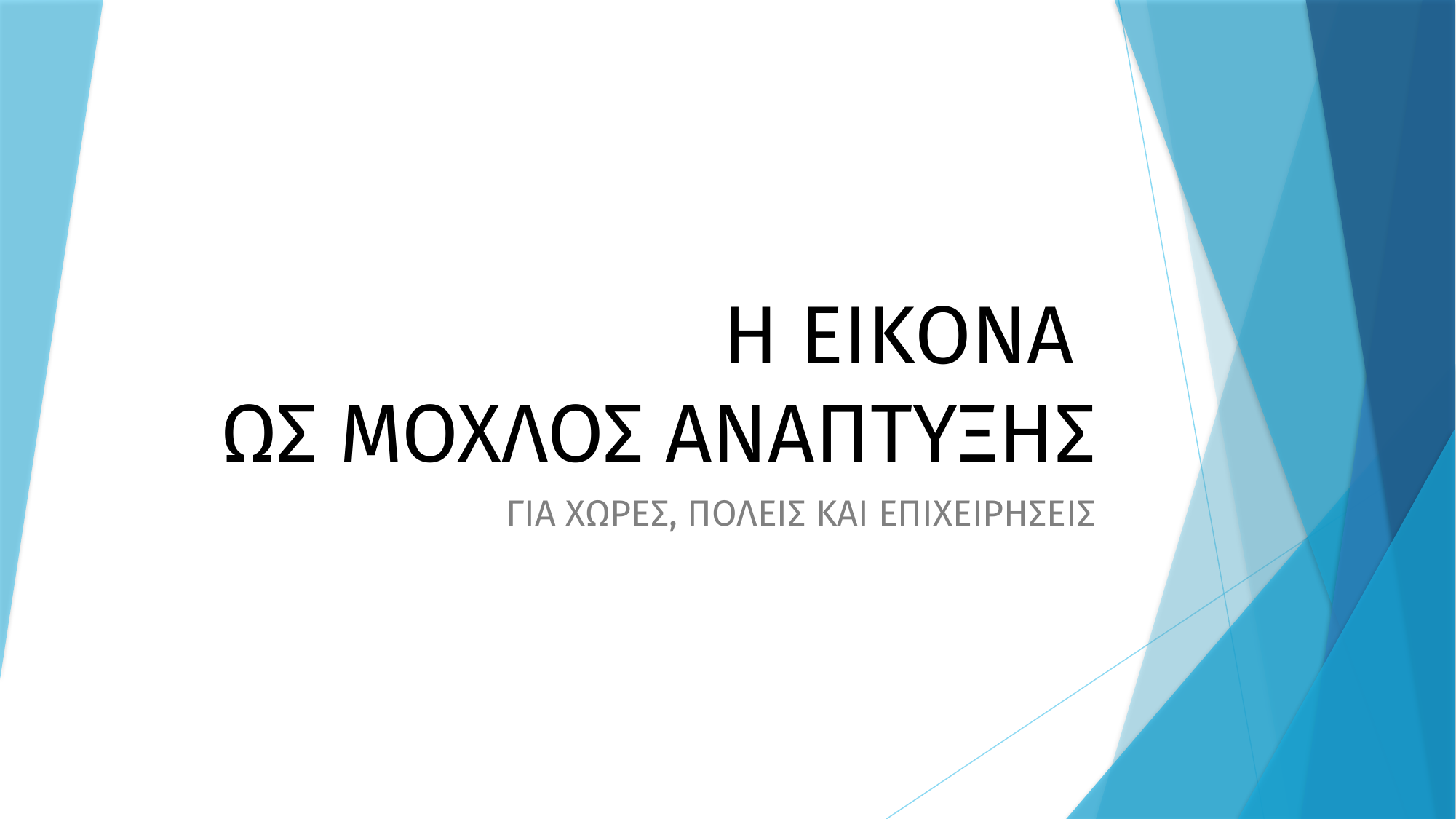

# Η ΕΙΚΟΝΑ ΩΣ ΜΟΧΛΟΣ ΑΝΑΠΤΥΞΗΣ
ΓΙΑ ΧΩΡΕΣ, ΠΟΛΕΙΣ ΚΑΙ ΕΠΙΧΕΙΡΗΣΕΙΣ